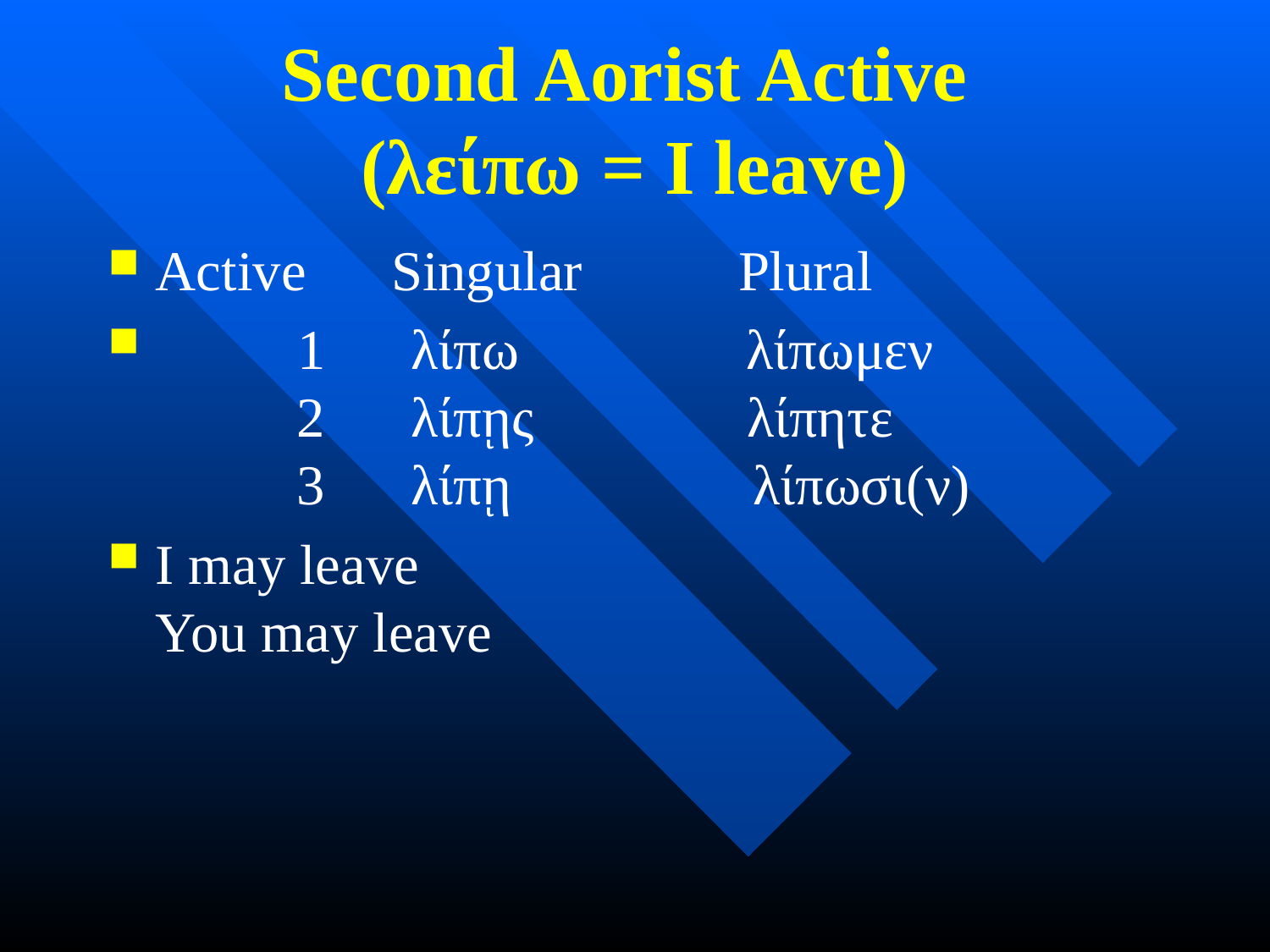

# Second Aorist Active (λείπω = I leave)
Active      Singular           Plural
          1      λίπω                λίπωμεν
          2      λίπῃς               λίπητε
          3      λίπῃ                 λίπωσι(ν)
I may leave
You may leave